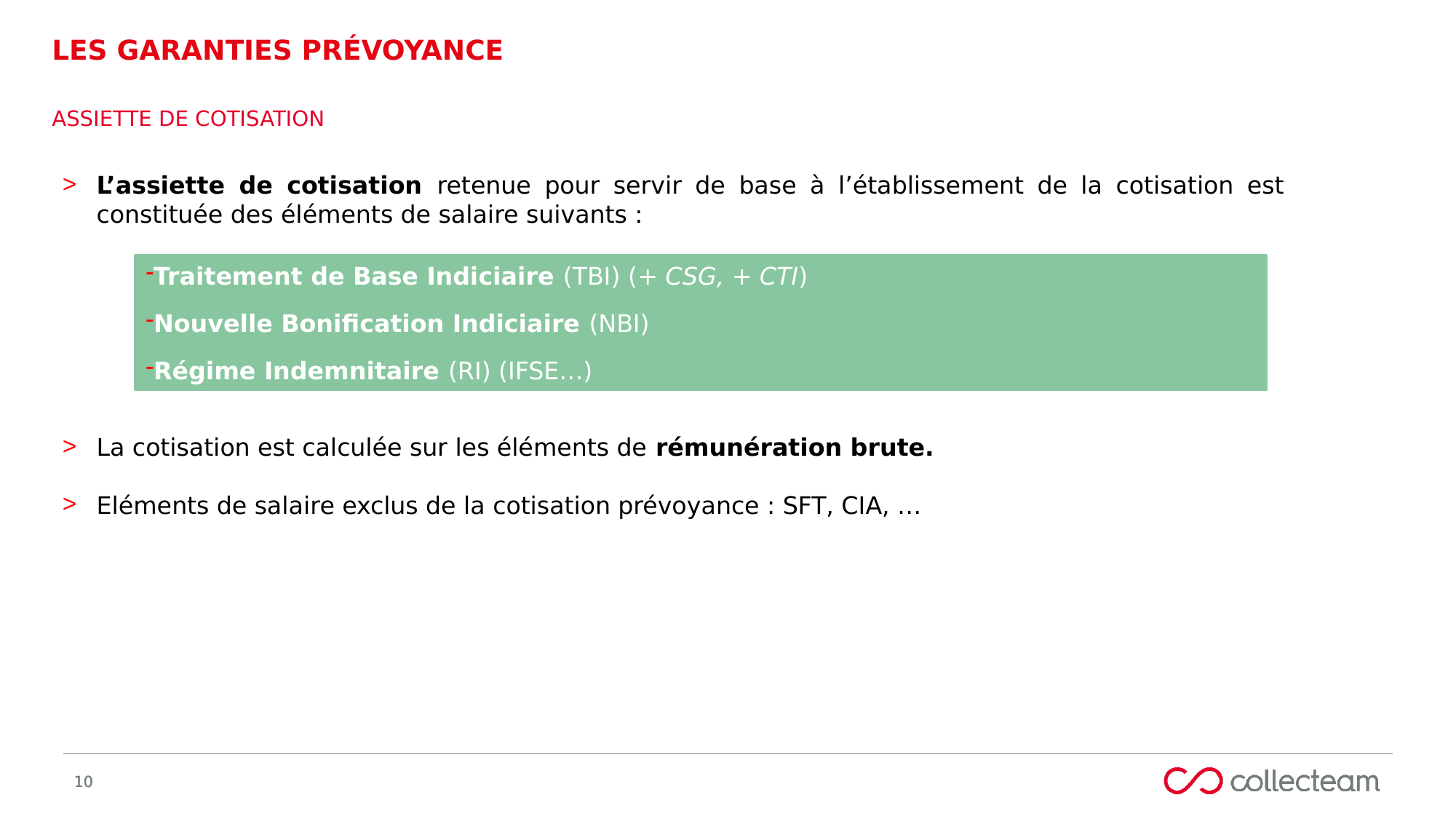

LES GARANTIES PRÉVOYANCE
ASSIETTE DE COTISATION
L’assiette de cotisation retenue pour servir de base à l’établissement de la cotisation est constituée des éléments de salaire suivants :

La cotisation est calculée sur les éléments de rémunération brute.

Eléments de salaire exclus de la cotisation prévoyance : SFT, CIA, …

Traitement de Base Indiciaire (TBI) (+ CSG, + CTI)
Nouvelle Bonification Indiciaire (NBI)
Régime Indemnitaire (RI) (IFSE…)
10